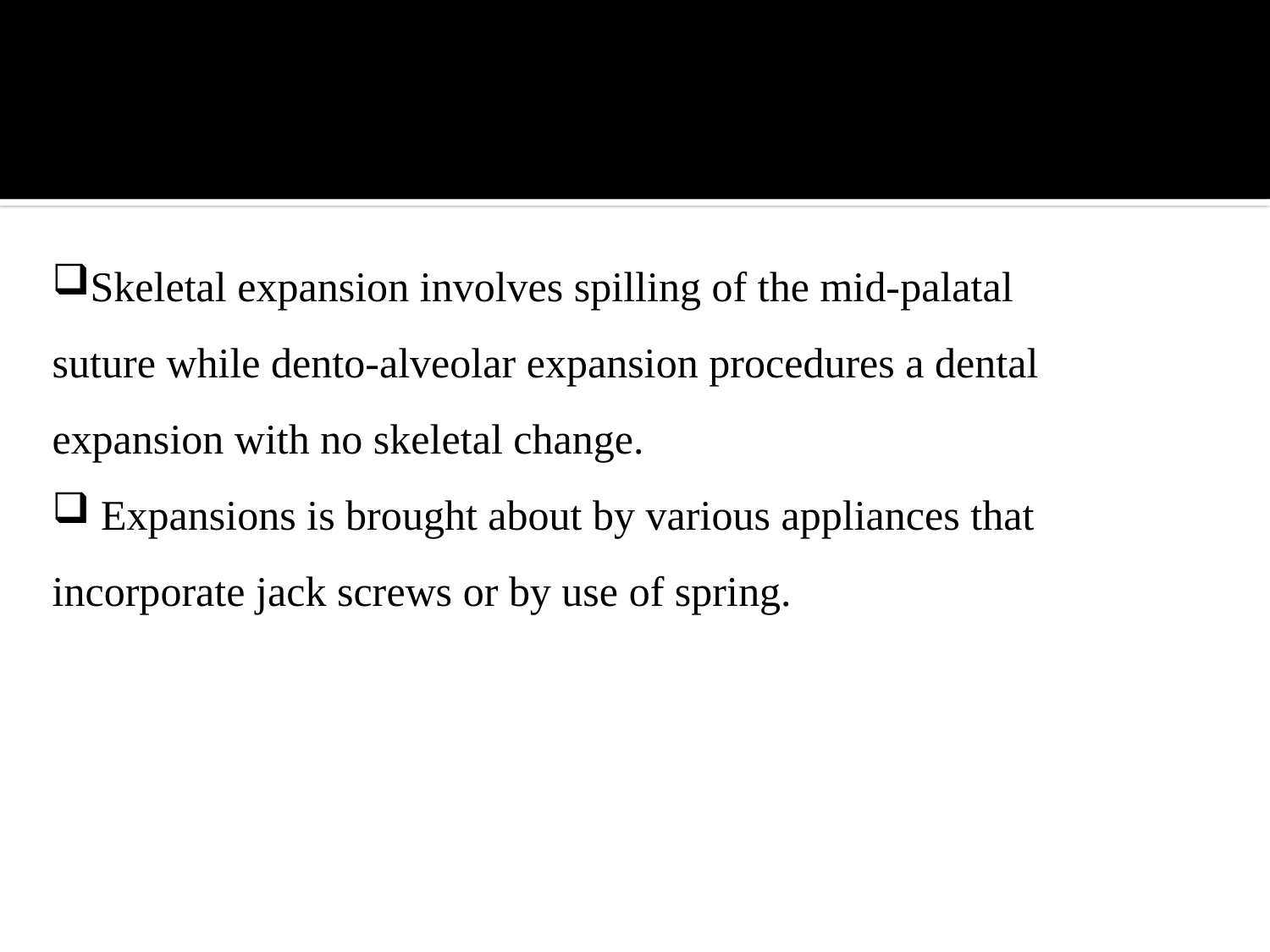

Skeletal expansion involves spilling of the mid-palatal suture while dento-alveolar expansion procedures a dental expansion with no skeletal change.
 Expansions is brought about by various appliances that incorporate jack screws or by use of spring.